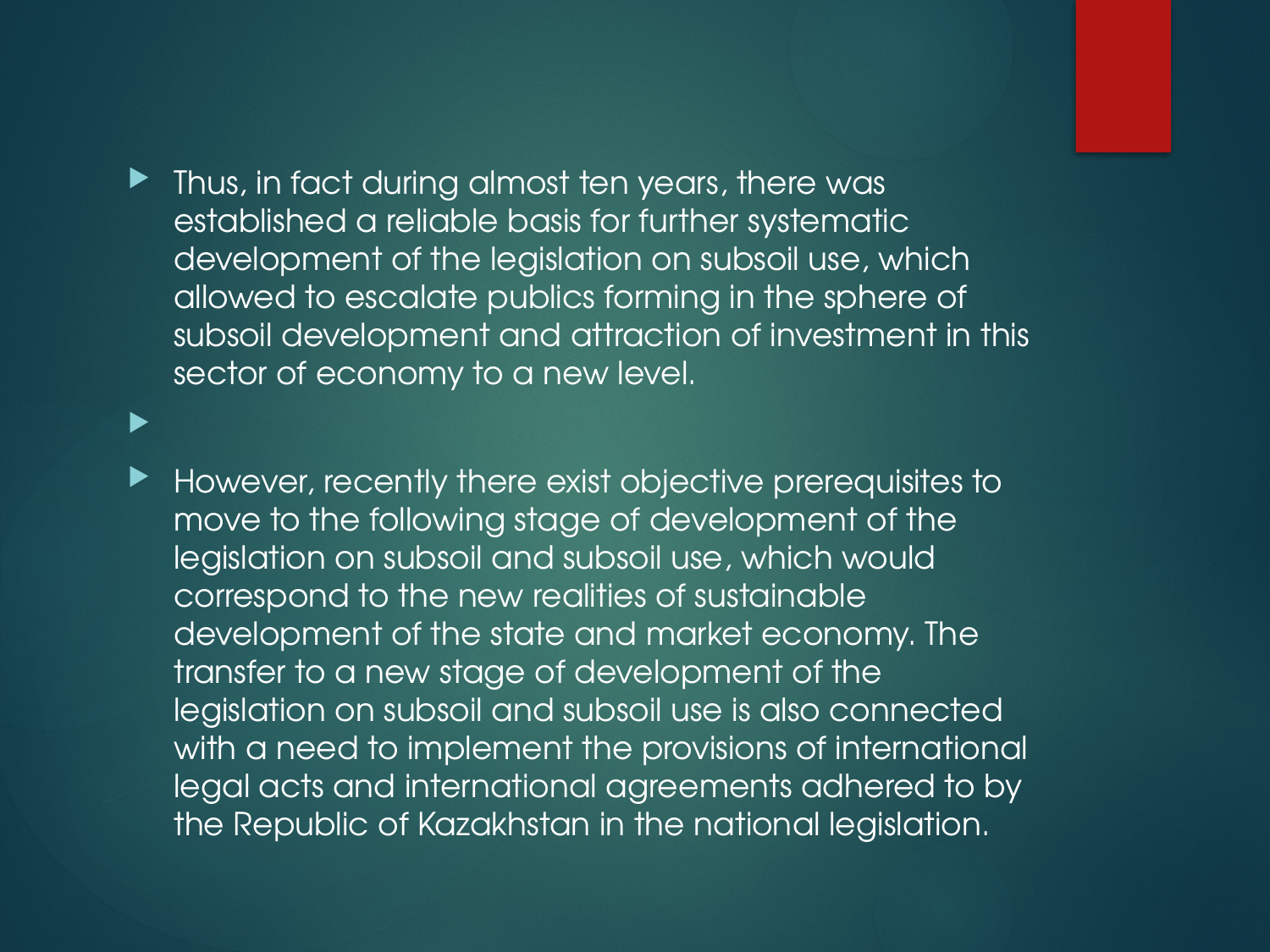

Thus, in fact during almost ten years, there was established a reliable basis for further systematic development of the legislation on subsoil use, which allowed to escalate publics forming in the sphere of subsoil development and attraction of investment in this sector of economy to a new level.

However, recently there exist objective prerequisites to move to the following stage of development of the legislation on subsoil and subsoil use, which would correspond to the new realities of sustainable development of the state and market economy. The transfer to a new stage of development of the legislation on subsoil and subsoil use is also connected with a need to implement the provisions of international legal acts and international agreements adhered to by the Republic of Kazakhstan in the national legislation.